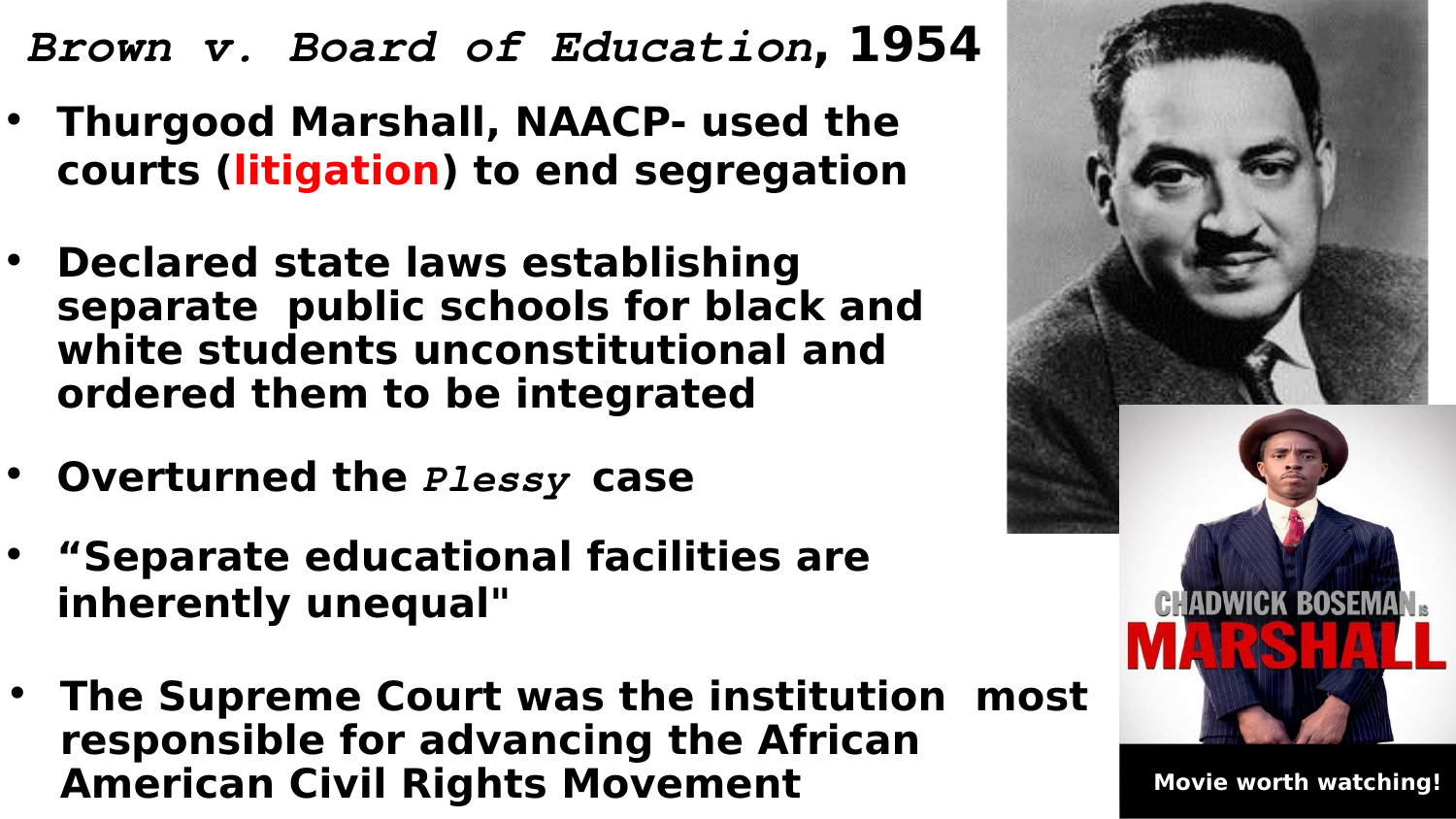

# Brown v. Board of Education, 1954
Thurgood Marshall, NAACP- used the courts (litigation) to end segregation

Declared state laws establishing separate  public schools for black and white students unconstitutional and ordered them to be integrated
Overturned the Plessy case
“Separate educational facilities are
inherently unequal"
The Supreme Court was the institution  most responsible for advancing the African  American Civil Rights Movement
Movie worth watching!